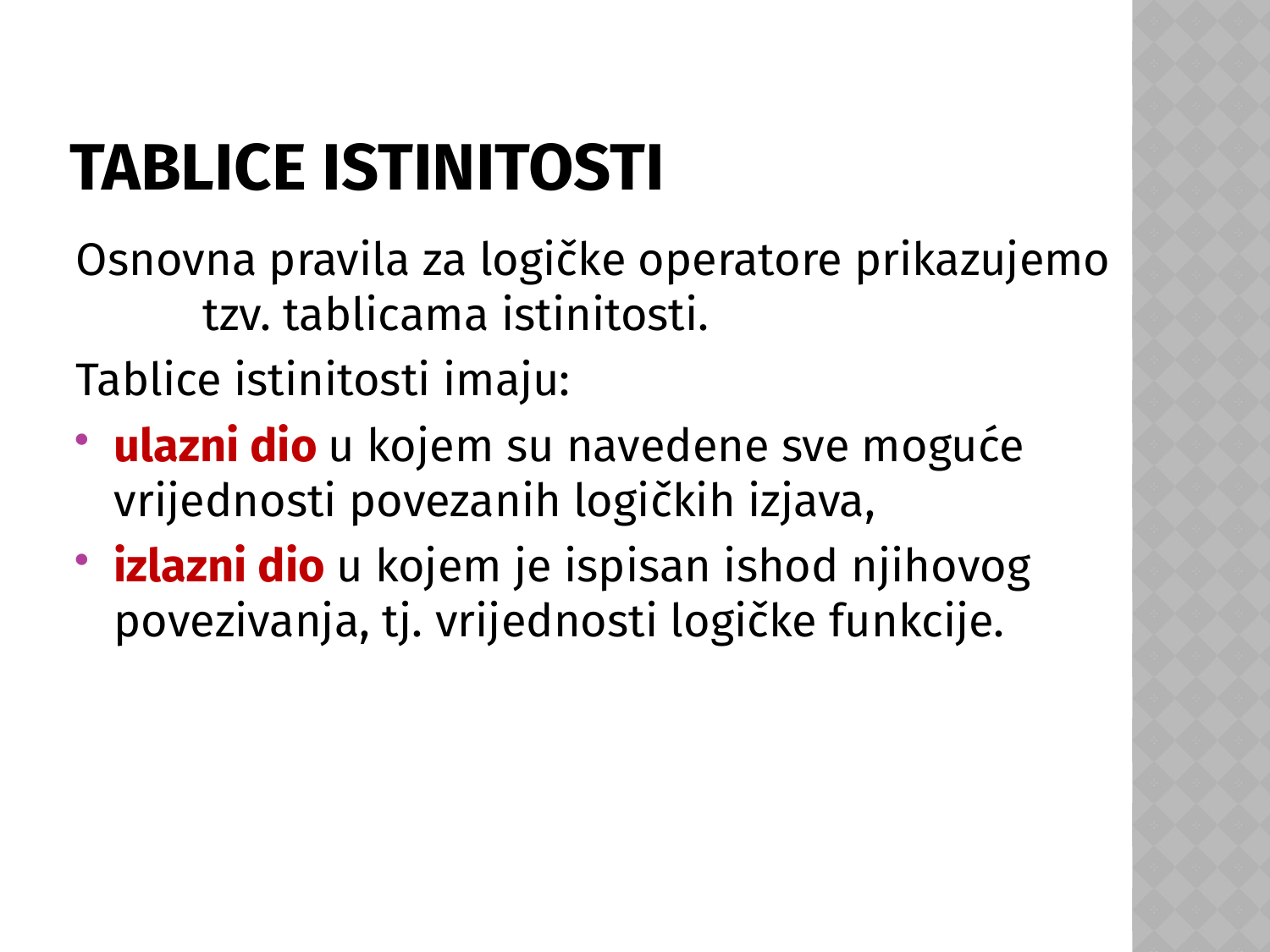

# Tablice istinitosti
Osnovna pravila za logičke operatore prikazujemo 	tzv. tablicama istinitosti.
Tablice istinitosti imaju:
ulazni dio u kojem su navedene sve moguće vrijednosti povezanih logičkih izjava,
izlazni dio u kojem je ispisan ishod njihovog povezivanja, tj. vrijednosti logičke funkcije.